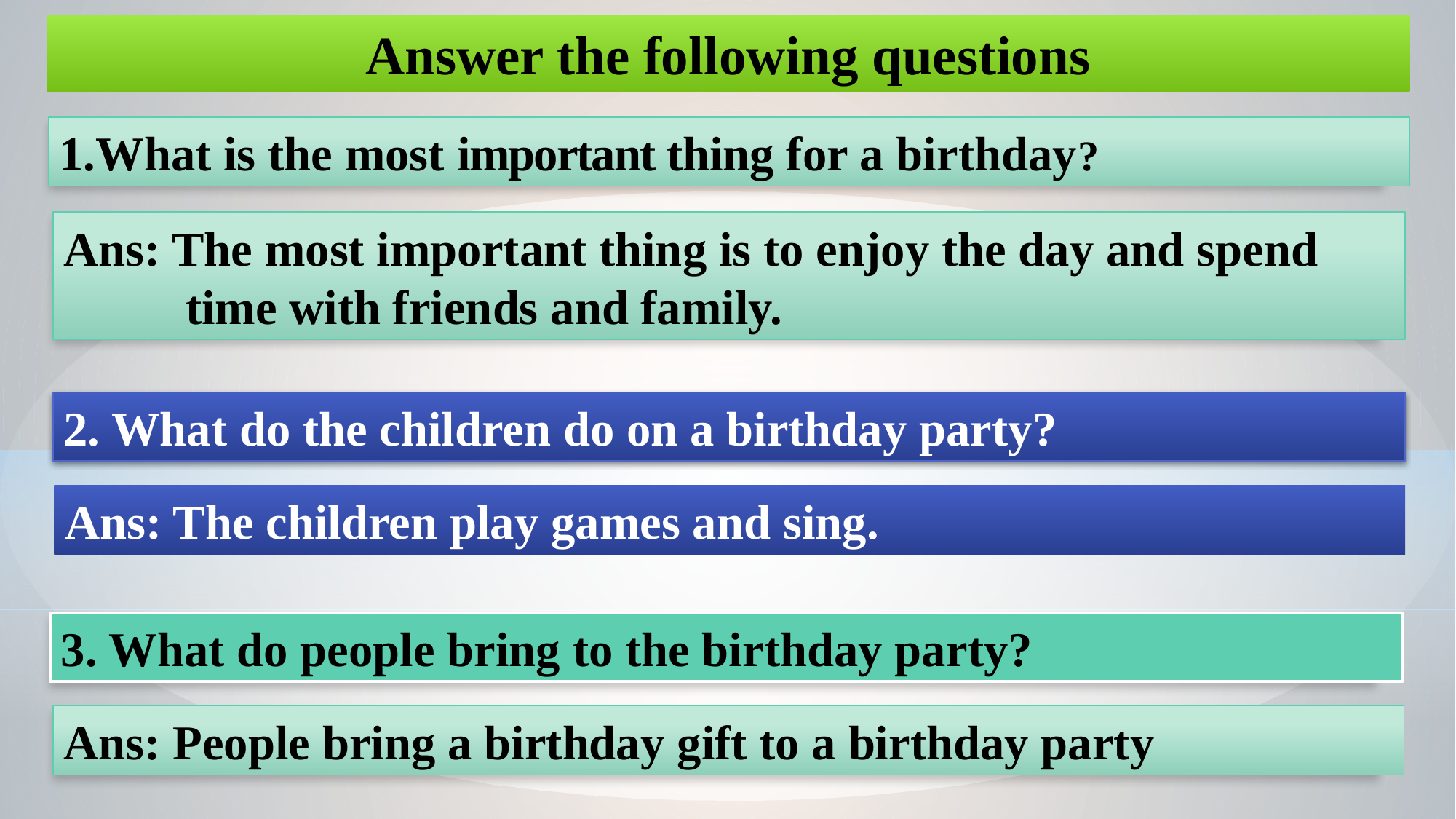

Answer the following questions
1.What is the most important thing for a birthday?
Ans: The most important thing is to enjoy the day and spend
          time with friends and family.
2. What do the children do on a birthday party?
Ans: The children play games and sing.
3. What do people bring to the birthday party?
Ans: People bring a birthday gift to a birthday party